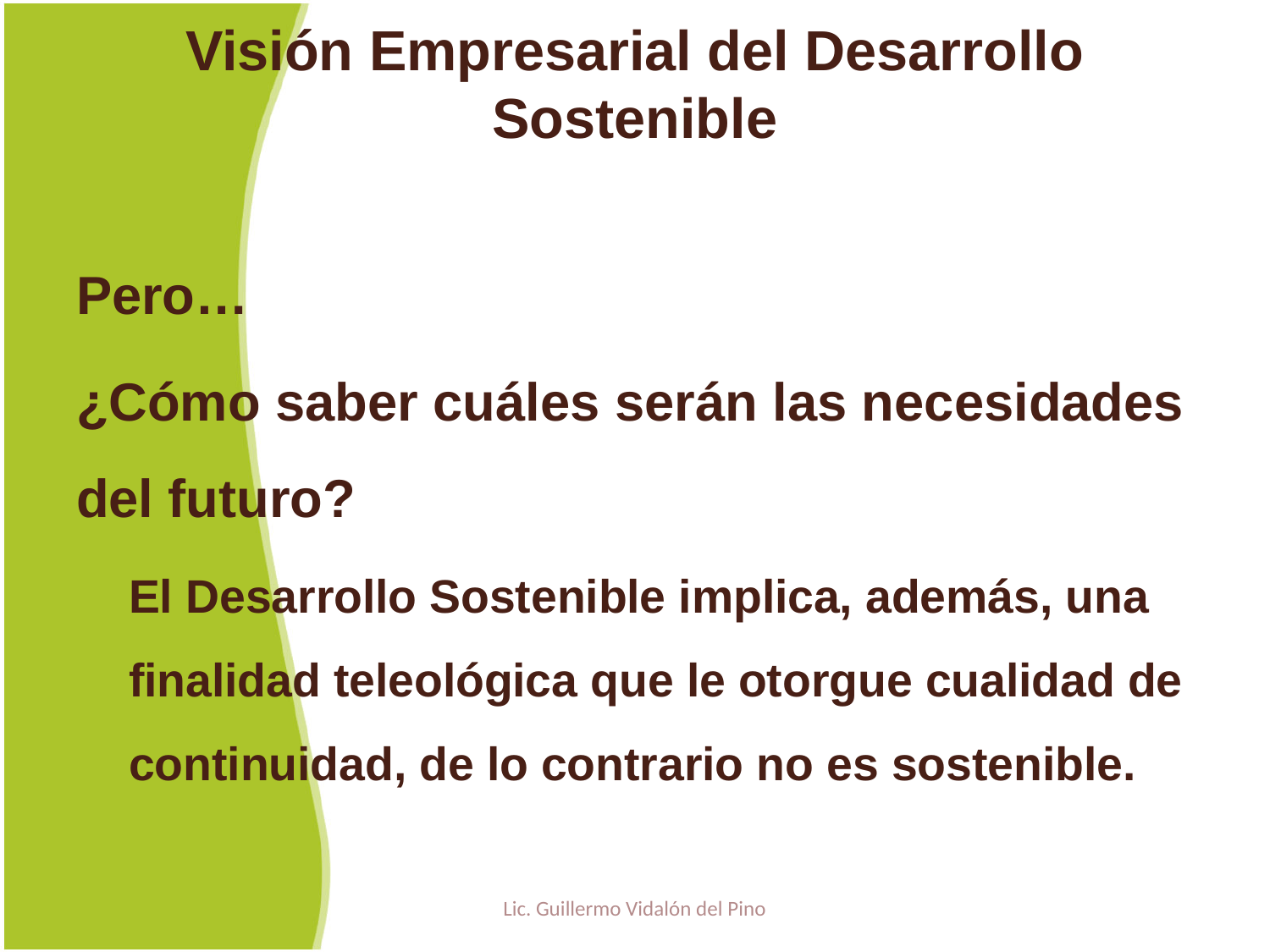

# Visión Empresarial del Desarrollo Sostenible
Pero…
¿Cómo saber cuáles serán las necesidades del futuro?
El Desarrollo Sostenible implica, además, una finalidad teleológica que le otorgue cualidad de continuidad, de lo contrario no es sostenible.

Lic. Guillermo Vidalón del Pino